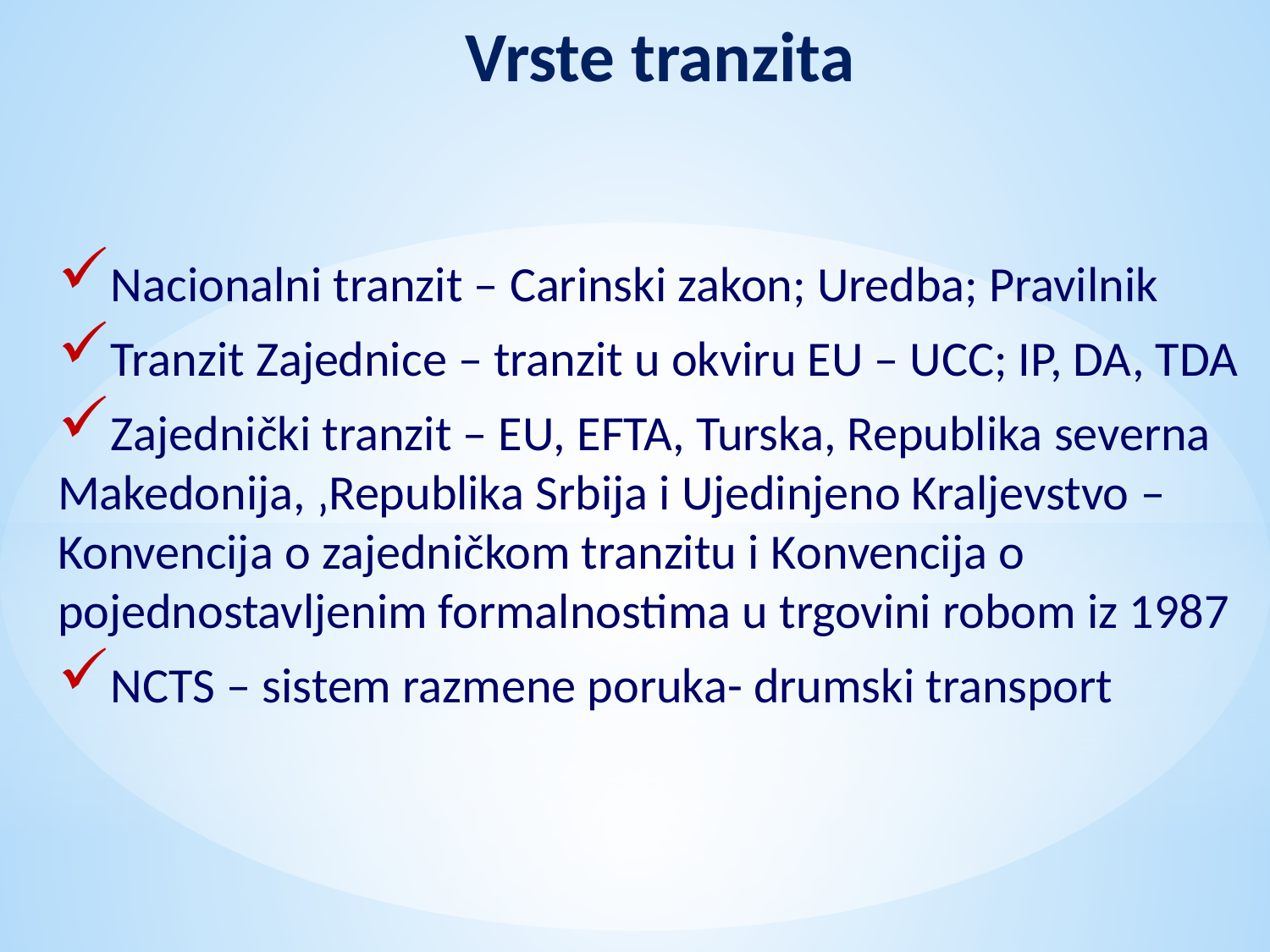

Vrste tranzita

Nacionalni tranzit – Carinski zakon; Uredba; Pravilnik
Tranzit Zajednice – tranzit u okviru EU – UCC; IP, DA, TDA
Zajednički tranzit – EU, EFTA, Turska, Republika severna Makedonija, ‚Republika Srbija i Ujedinjeno Kraljevstvo – Konvencija o zajedničkom tranzitu i Konvencija o pojednostavljenim formalnostima u trgovini robom iz 1987
NCTS – sistem razmene poruka- drumski transport